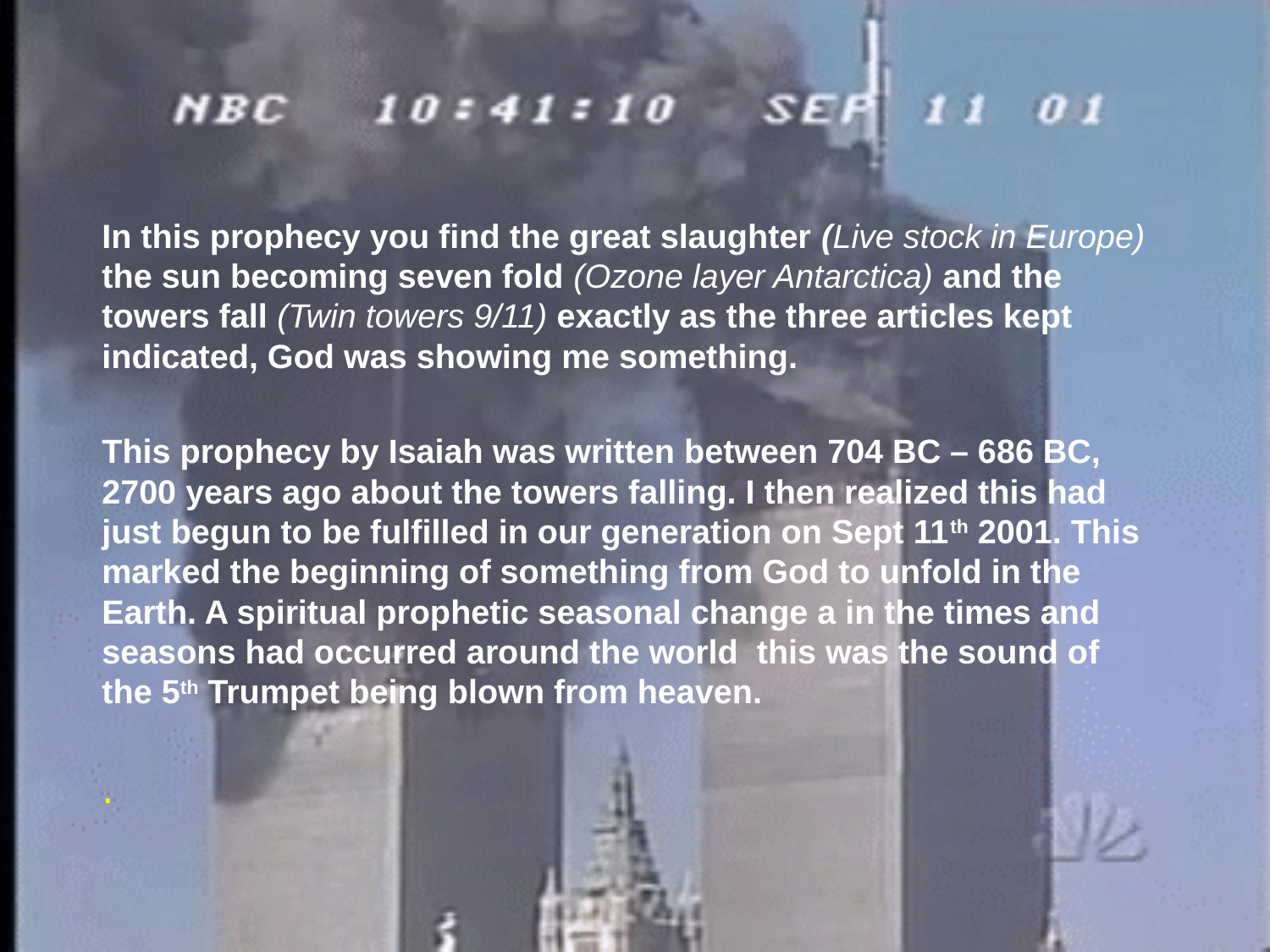

In this prophecy you find the great slaughter (Live stock in Europe) the sun becoming seven fold (Ozone layer Antarctica) and the towers fall (Twin towers 9/11) exactly as the three articles kept indicated, God was showing me something.

This prophecy by Isaiah was written between 704 BC – 686 BC, 2700 years ago about the towers falling. I then realized this had just begun to be fulfilled in our generation on Sept 11th 2001. This marked the beginning of something from God to unfold in the Earth. A spiritual prophetic seasonal change a in the times and seasons had occurred around the world  this was the sound of the 5th Trumpet being blown from heaven.
.